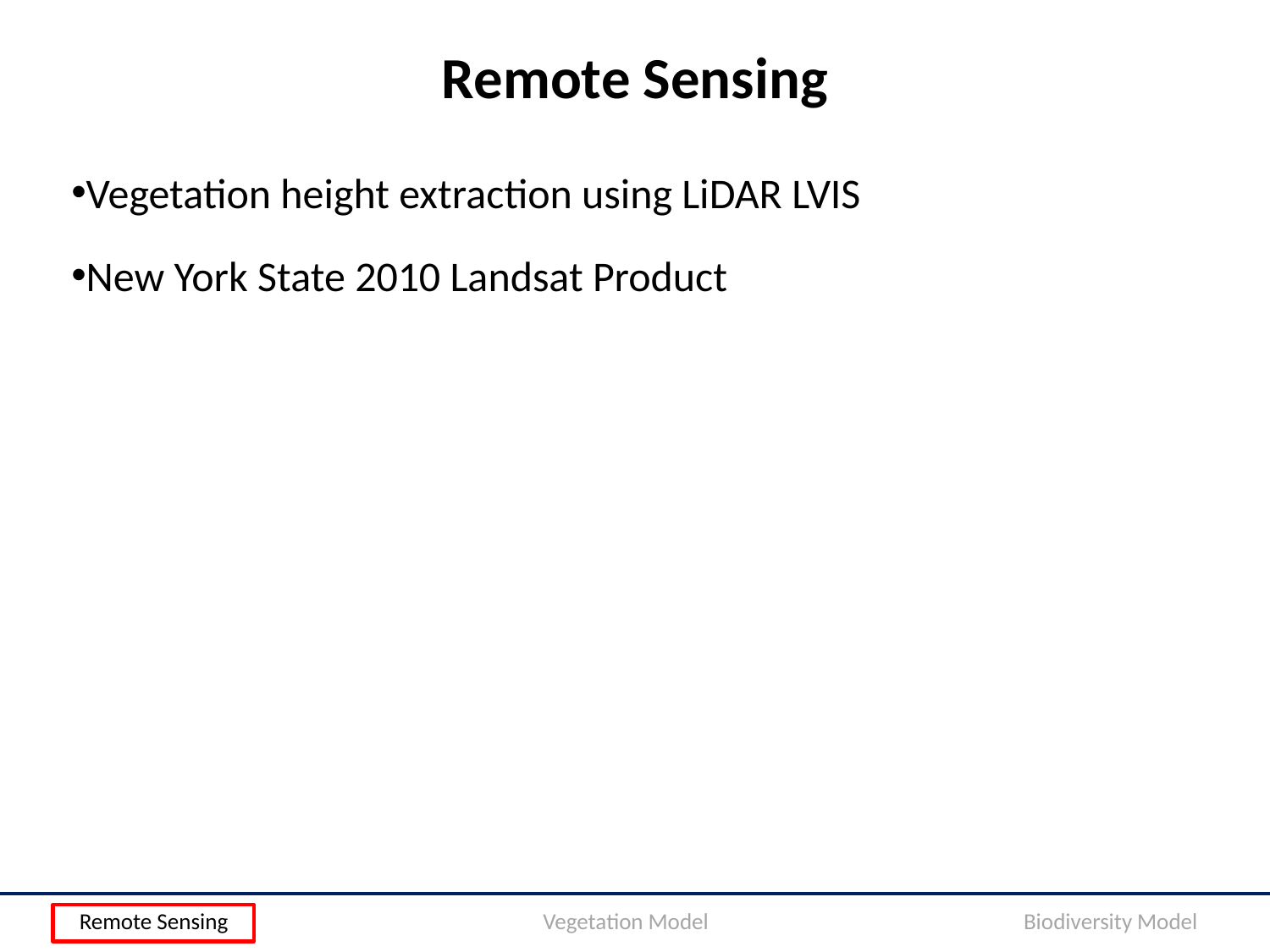

Remote Sensing
Vegetation height extraction using LiDAR LVIS
New York State 2010 Landsat Product

         Remote Sensing                                                              Vegetation Model                                                              Biodiversity Model